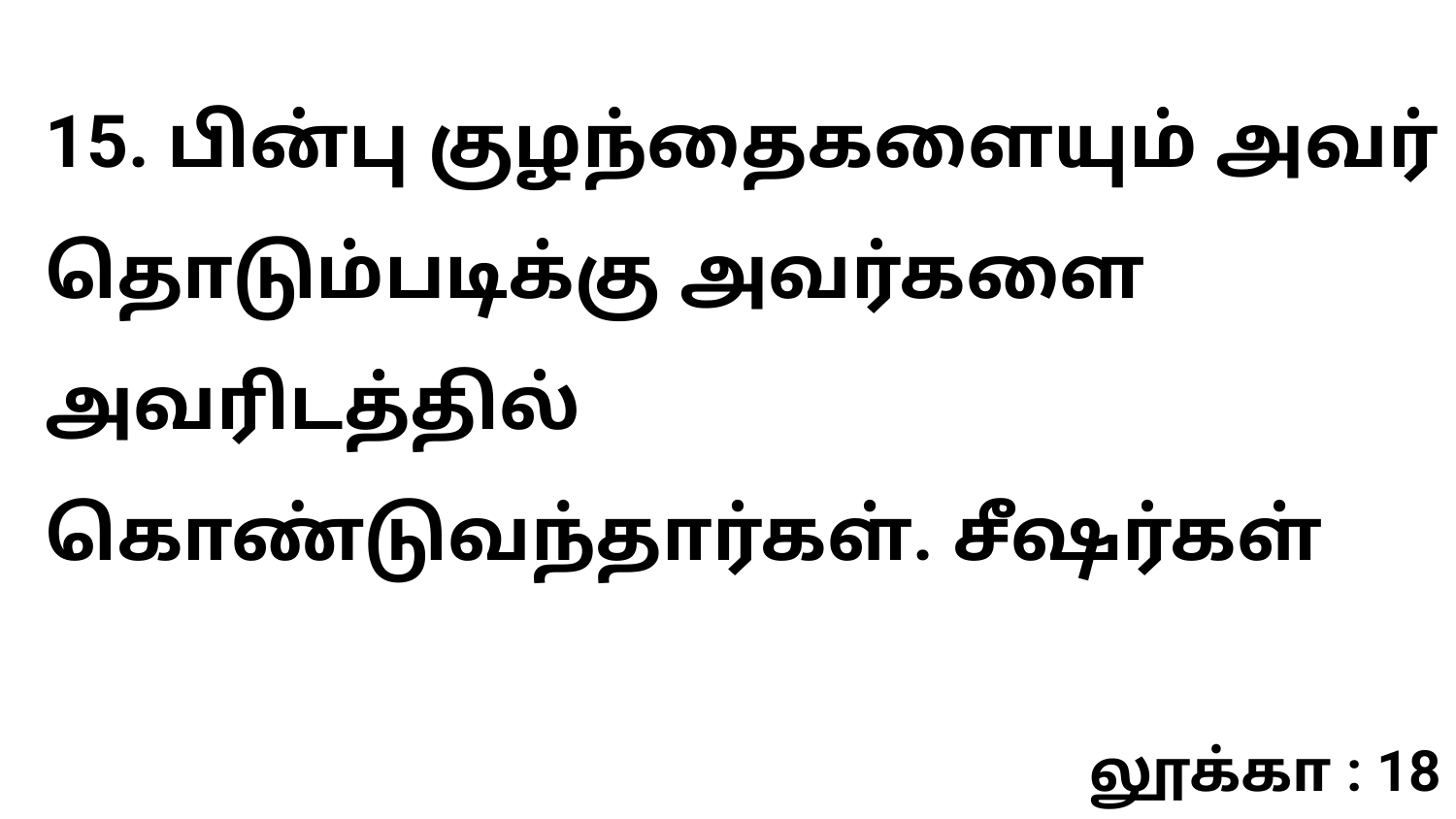

15. பின்பு குழந்தைகளையும் அவர் தொடும்படிக்கு அவர்களை அவரிடத்தில் கொண்டுவந்தார்கள். சீஷர்கள்
லூக்கா : 18